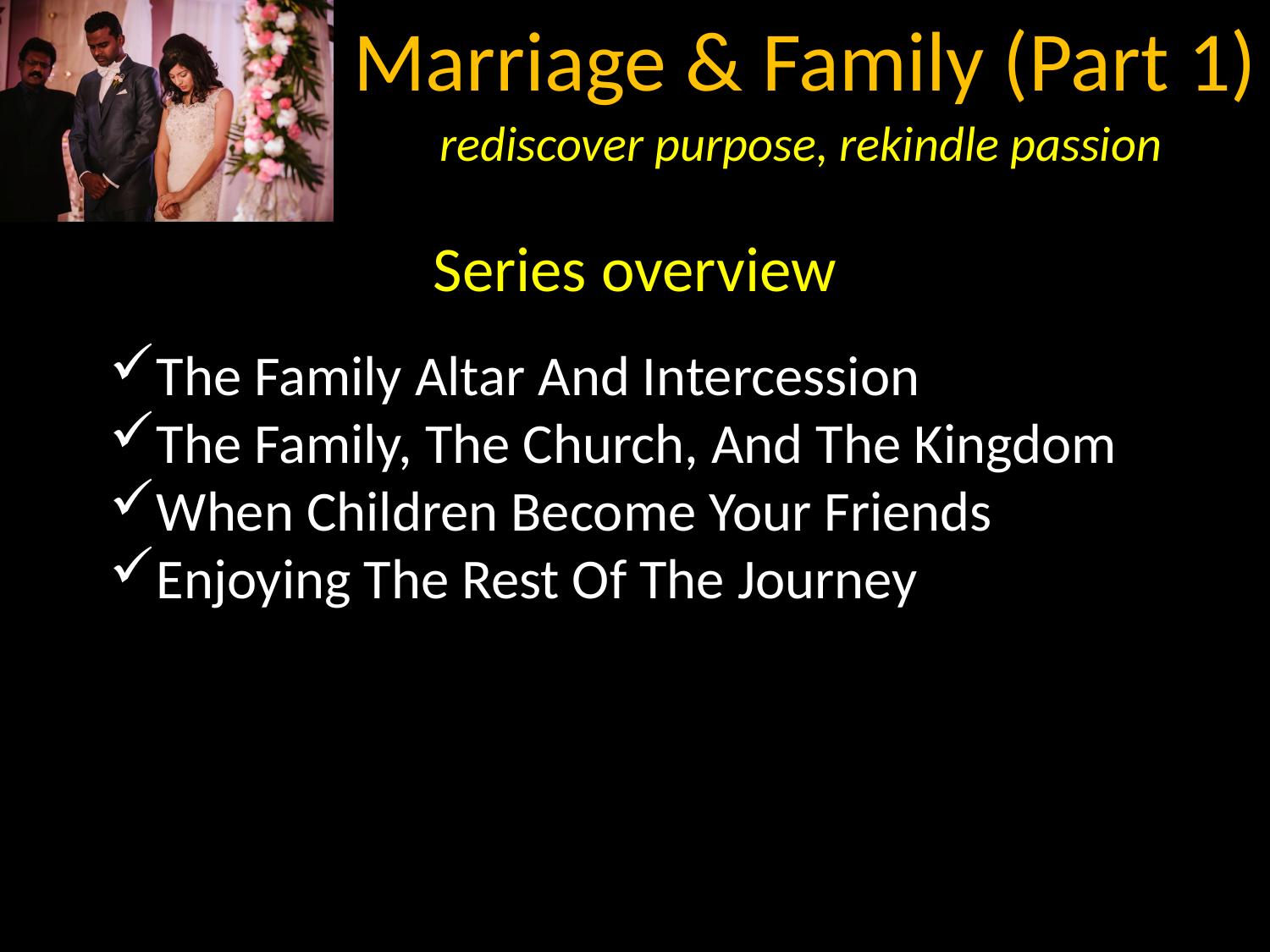

Series overview
The Family Altar And Intercession
The Family, The Church, And The Kingdom
When Children Become Your Friends
Enjoying The Rest Of The Journey